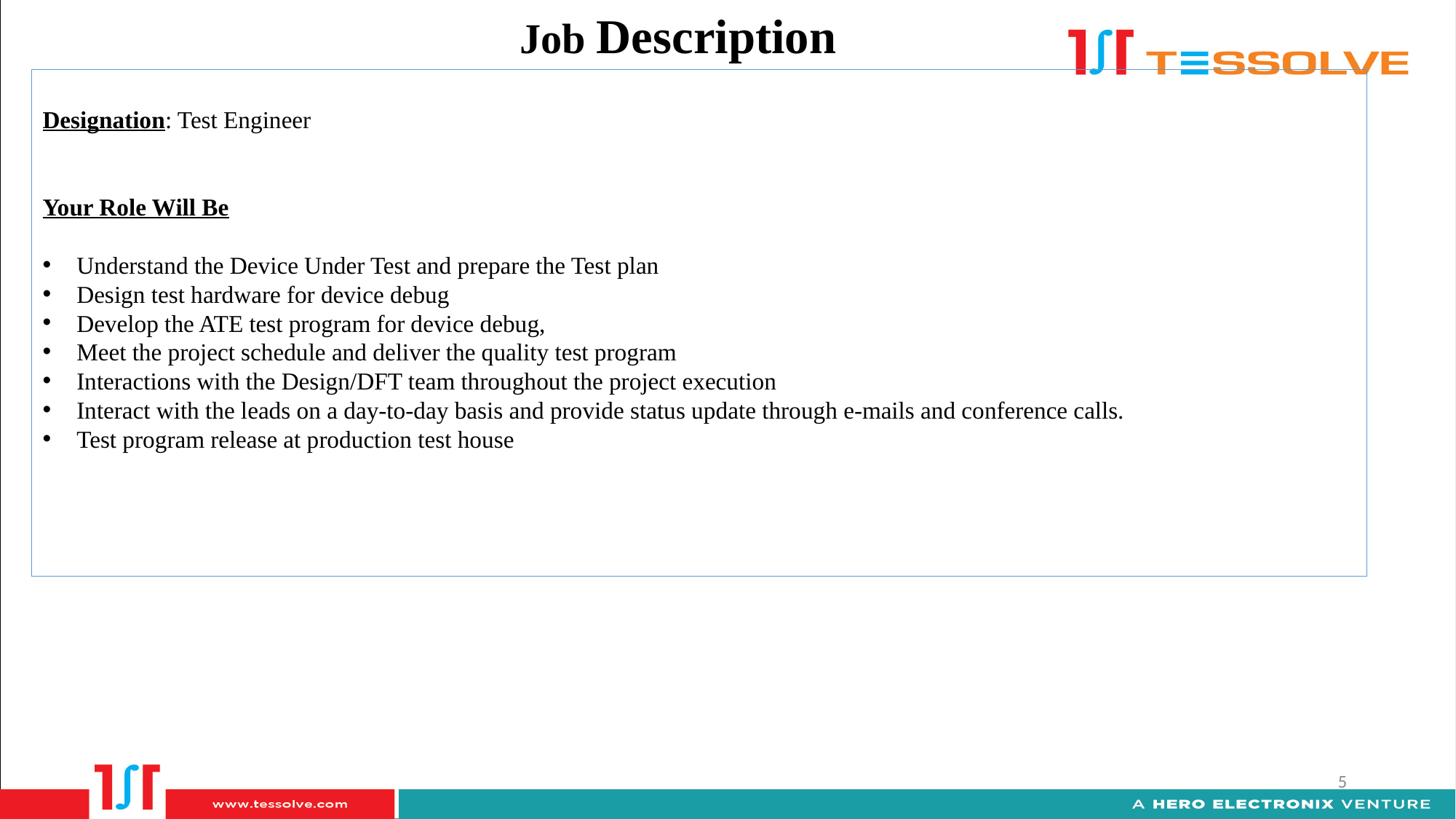

Job Description

Designation: Test Engineer

Your Role Will Be

Understand the Device Under Test and prepare the Test plan
Design test hardware for device debug
Develop the ATE test program for device debug,
Meet the project schedule and deliver the quality test program
Interactions with the Design/DFT team throughout the project execution
Interact with the leads on a day-to-day basis and provide status update through e-mails and conference calls.
Test program release at production test house

5